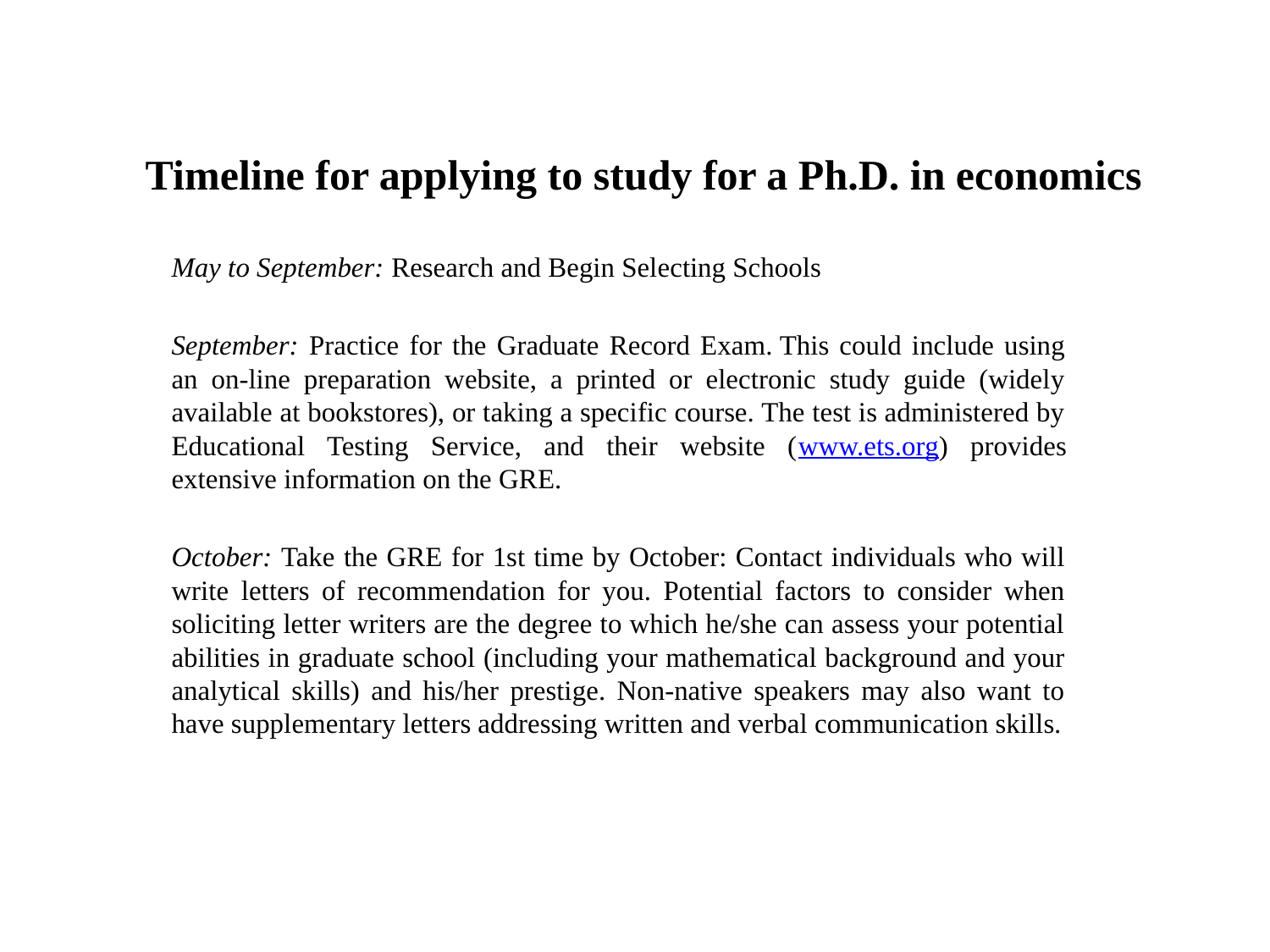

# Timeline for applying to study for a Ph.D. in economics
May to September: Research and Begin Selecting Schools

September: Practice for the Graduate Record Exam. This could include using an on-line preparation website, a printed or electronic study guide (widely available at bookstores), or taking a specific course. The test is administered by Educational Testing Service, and their website (www.ets.org) provides extensive information on the GRE.

October: Take the GRE for 1st time by October: Contact individuals who will write letters of recommendation for you. Potential factors to consider when soliciting letter writers are the degree to which he/she can assess your potential abilities in graduate school (including your mathematical background and your analytical skills) and his/her prestige. Non-native speakers may also want to have supplementary letters addressing written and verbal communication skills.